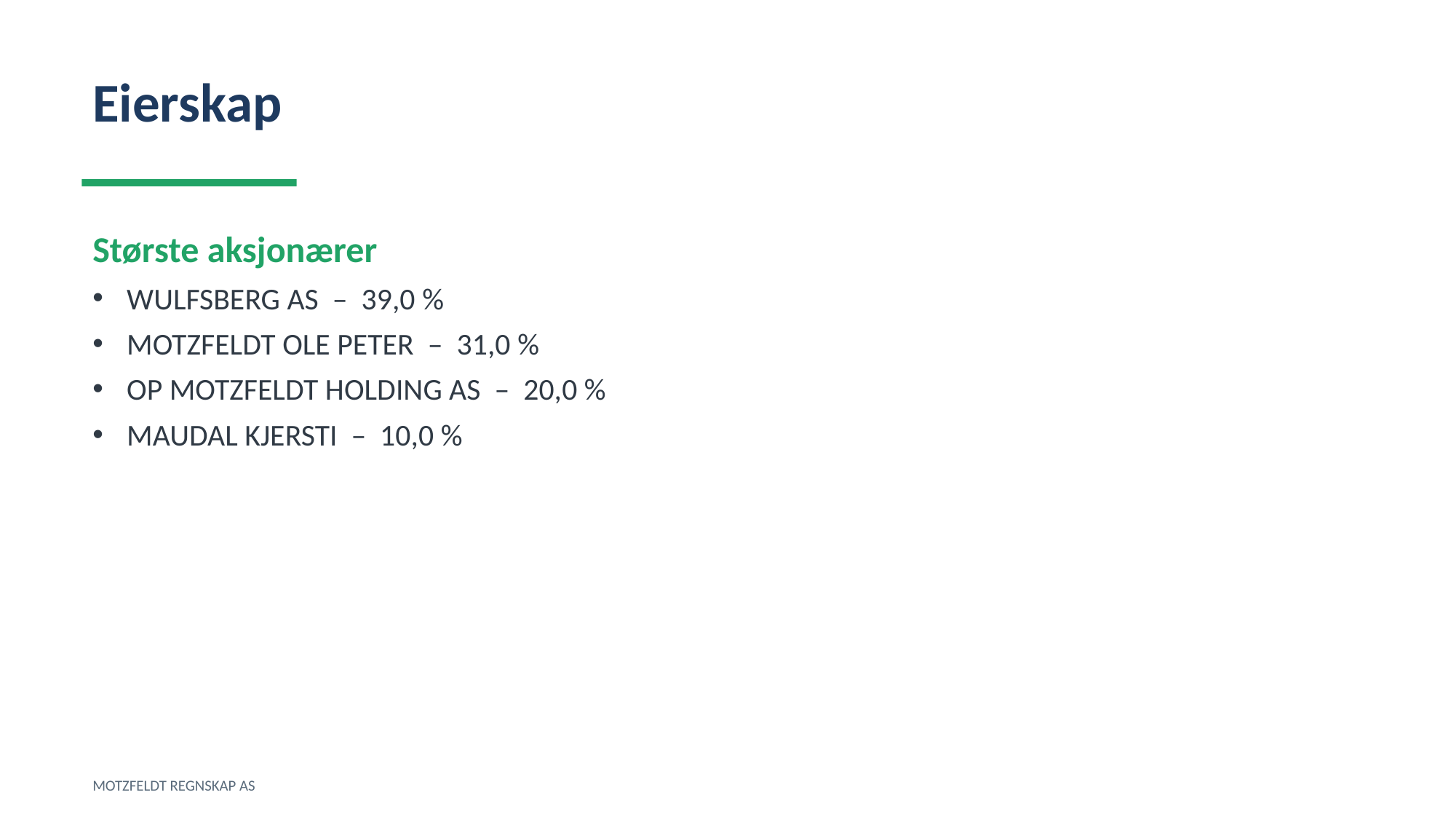

Eierskap

Største aksjonærer
WULFSBERG AS  –  39,0 %
MOTZFELDT OLE PETER  –  31,0 %
OP MOTZFELDT HOLDING AS  –  20,0 %
MAUDAL KJERSTI  –  10,0 %
MOTZFELDT REGNSKAP AS